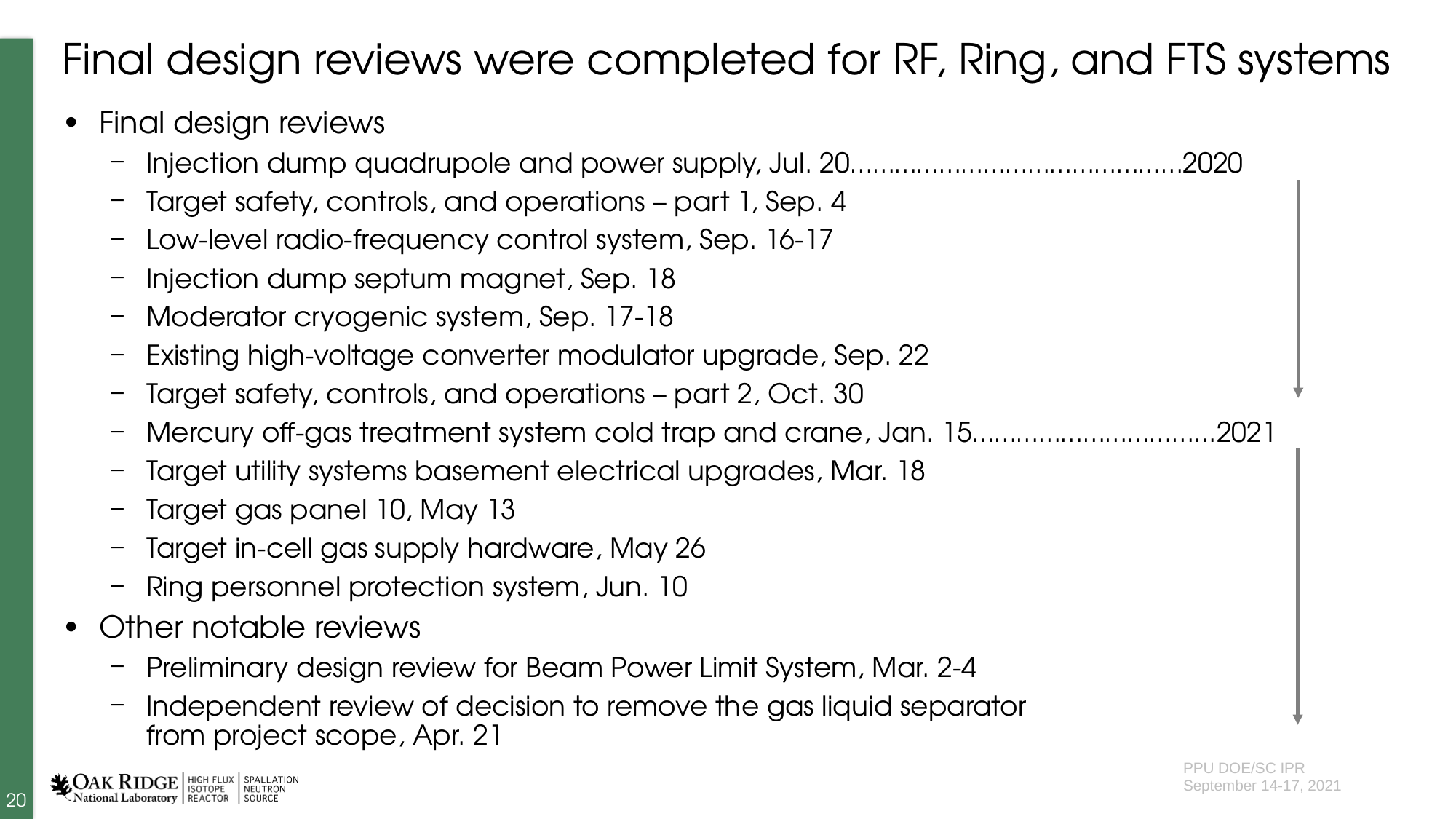

# Final design reviews were completed for RF, Ring, and FTS systems
Final design reviews
Injection dump quadrupole and power supply, Jul. 20………………………………………2020
Target safety, controls, and operations – part 1, Sep. 4
Low-level radio-frequency control system, Sep. 16-17
Injection dump septum magnet, Sep. 18
Moderator cryogenic system, Sep. 17-18
Existing high-voltage converter modulator upgrade, Sep. 22
Target safety, controls, and operations – part 2, Oct. 30
Mercury off-gas treatment system cold trap and crane, Jan. 15…………………………...2021
Target utility systems basement electrical upgrades, Mar. 18
Target gas panel 10, May 13
Target in-cell gas supply hardware, May 26
Ring personnel protection system, Jun. 10
Other notable reviews
Preliminary design review for Beam Power Limit System, Mar. 2-4
Independent review of decision to remove the gas liquid separator
from project scope, Apr. 21